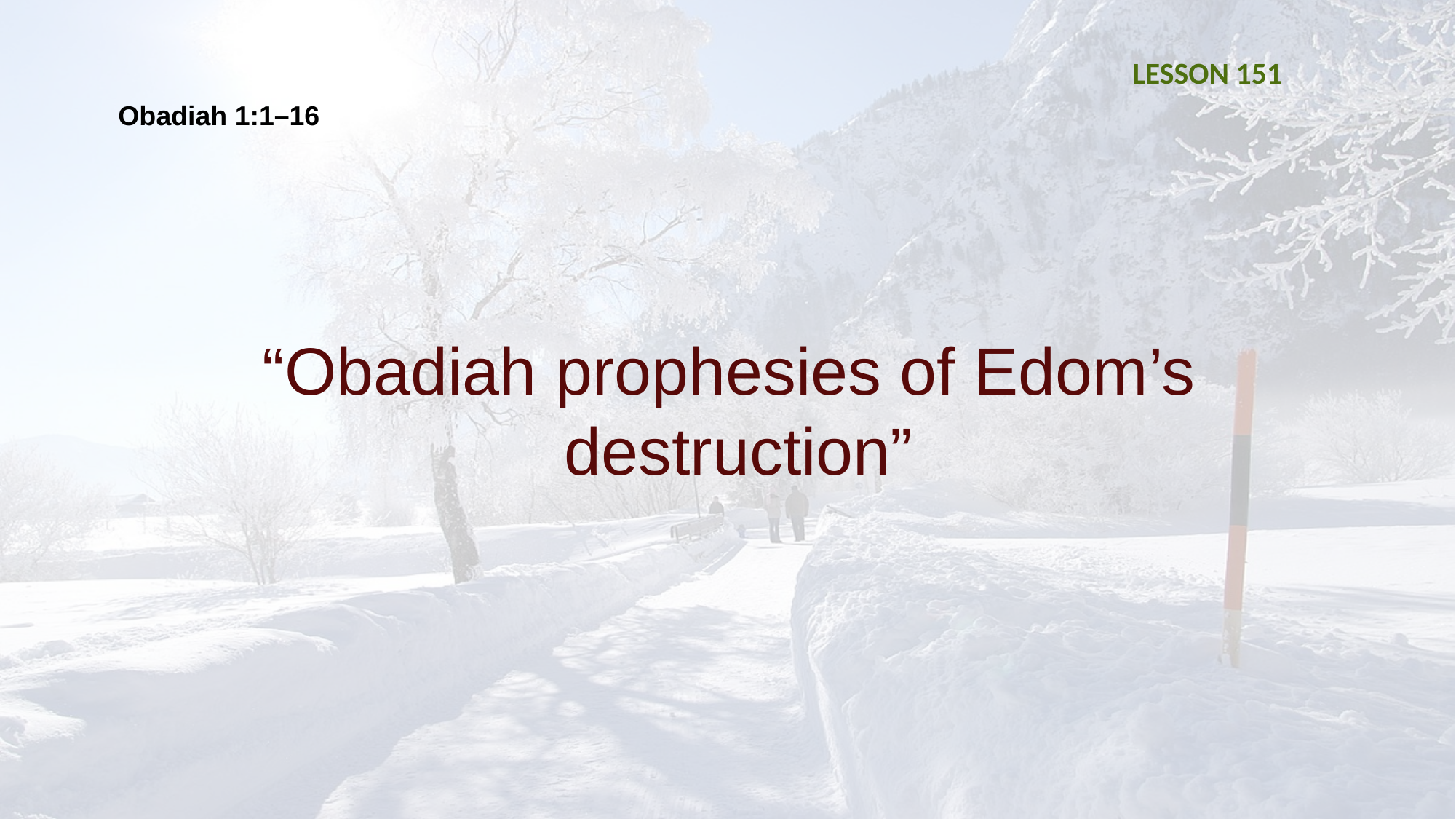

LESSON 151
Obadiah 1:1–16
“Obadiah prophesies of Edom’s
destruction”